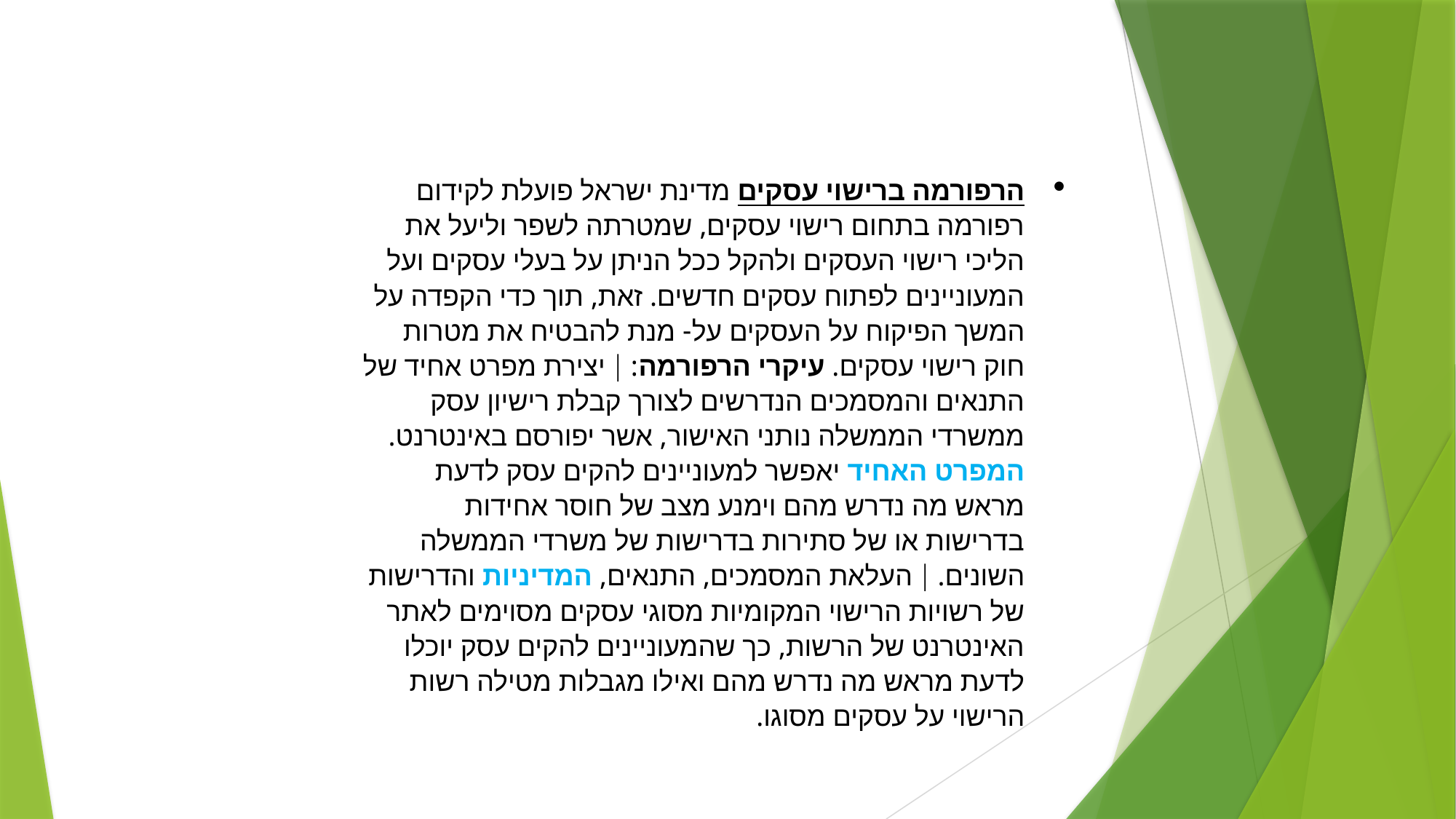

הרפורמה ברישוי עסקים מדינת ישראל פועלת לקידום רפורמה בתחום רישוי עסקים, שמטרתה לשפר וליעל את הליכי רישוי העסקים ולהקל ככל הניתן על בעלי עסקים ועל המעוניינים לפתוח עסקים חדשים. זאת, תוך כדי הקפדה על המשך הפיקוח על העסקים על- מנת להבטיח את מטרות חוק רישוי עסקים. עיקרי הרפורמה: | יצירת מפרט אחיד של התנאים והמסמכים הנדרשים לצורך קבלת רישיון עסק ממשרדי הממשלה נותני האישור, אשר יפורסם באינטרנט. המפרט האחיד יאפשר למעוניינים להקים עסק לדעת מראש מה נדרש מהם וימנע מצב של חוסר אחידות בדרישות או של סתירות בדרישות של משרדי הממשלה השונים. | העלאת המסמכים, התנאים, המדיניות והדרישות של רשויות הרישוי המקומיות מסוגי עסקים מסוימים לאתר האינטרנט של הרשות, כך שהמעוניינים להקים עסק יוכלו לדעת מראש מה נדרש מהם ואילו מגבלות מטילה רשות הרישוי על עסקים מסוגו.